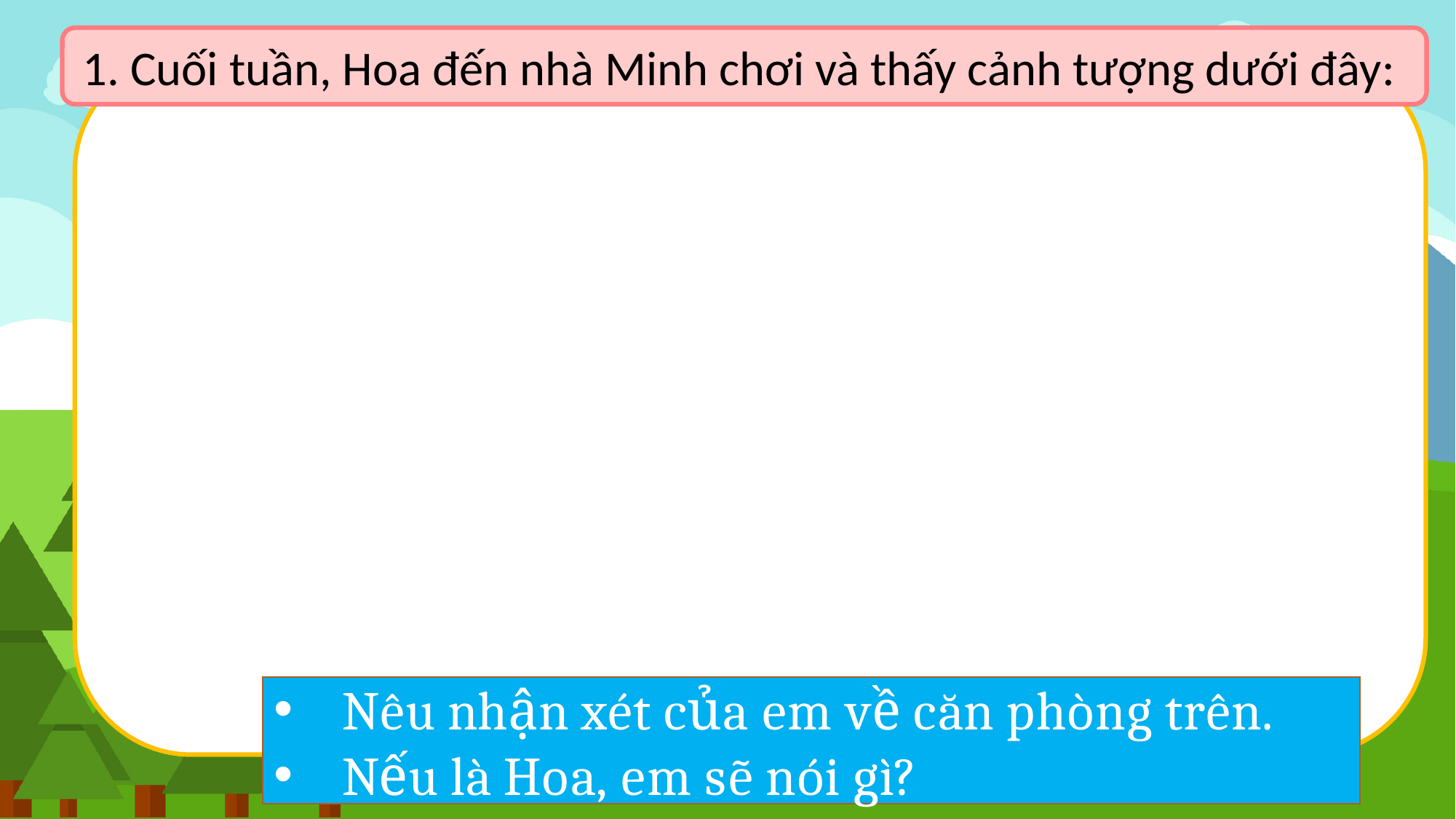

1. Cuối tuần, Hoa đến nhà Minh chơi và thấy cảnh tượng dưới đây:

Nêu nhận xét của em về căn phòng trên.
Nếu là Hoa, em sẽ nói gì?